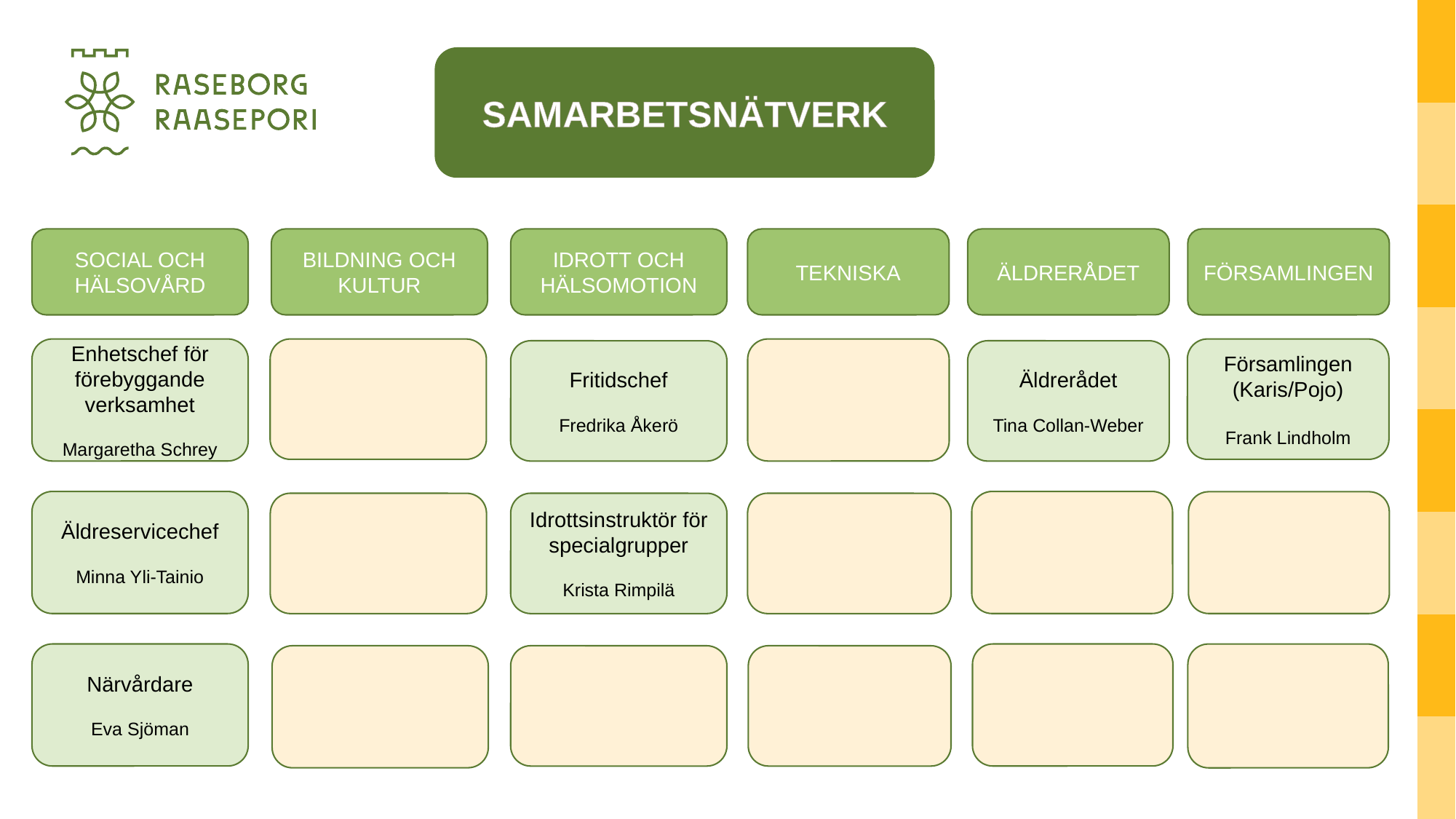

SAMARBETSNÄTVERK
SOCIAL OCH HÄLSOVÅRD
BILDNING OCH KULTUR
IDROTT OCH HÄLSOMOTION
TEKNISKA
ÄLDRERÅDET
FÖRSAMLINGEN
Enhetschef för förebyggande verksamhet

Margaretha Schrey

Församlingen
(Karis/Pojo)

Frank Lindholm
Fritidschef

Fredrika Åkerö
Äldrerådet

Tina Collan-Weber
Äldreservicechef

Minna Yli-Tainio

Idrottsinstruktör för specialgrupper

Krista Rimpilä

Närvårdare

Eva Sjöman

23.5.2022
12